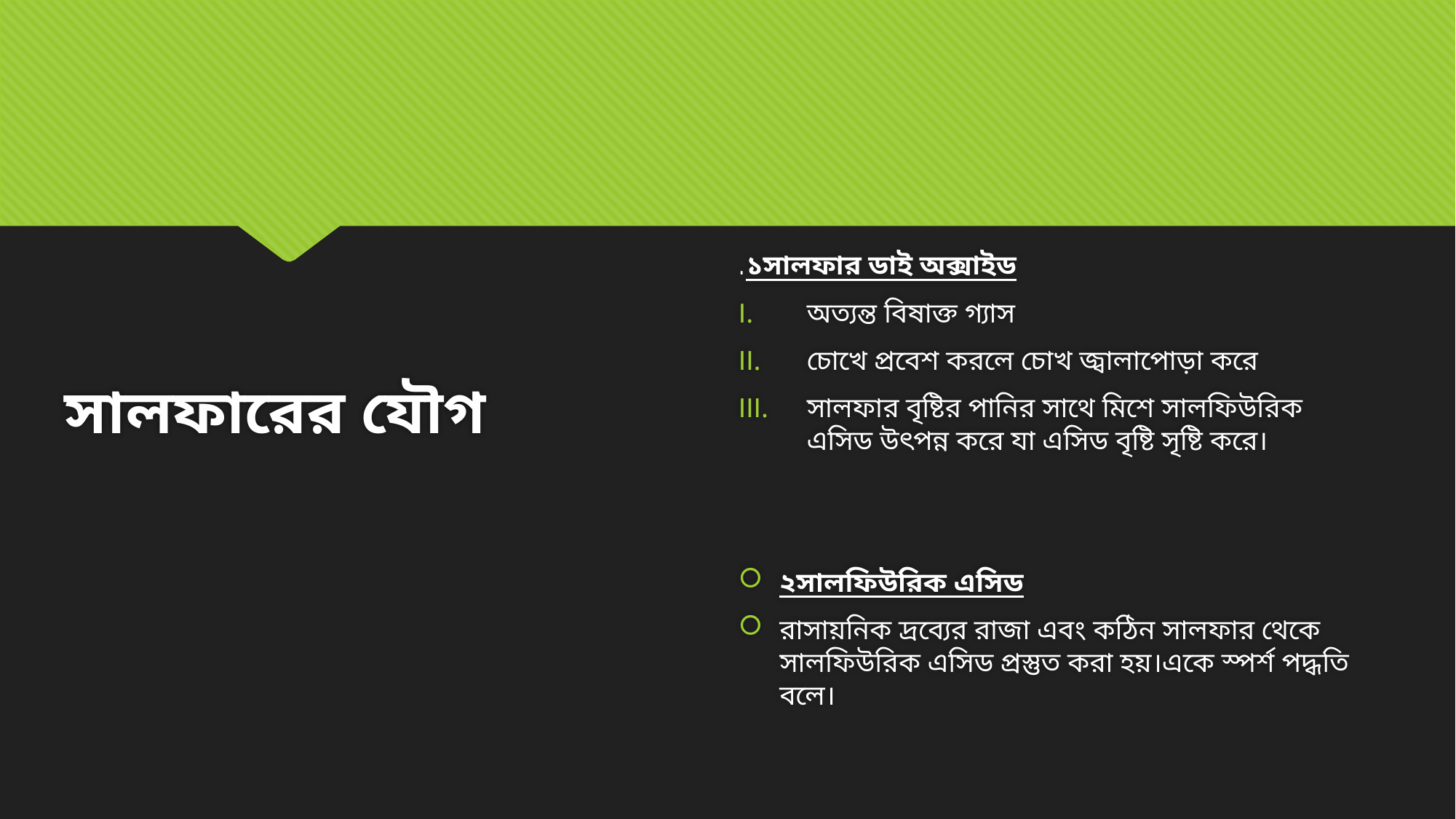

# সালফারের যৌগ
.১সালফার ডাই অক্সাইড
অত্যন্ত বিষাক্ত গ্যাস
চোখে প্রবেশ করলে চোখ জ্বালাপোড়া করে
সালফার বৃষ্টির পানির সাথে মিশে সালফিউরিক এসিড উৎপন্ন করে যা এসিড বৃষ্টি সৃষ্টি করে।

২সালফিউরিক এসিড
রাসায়নিক দ্রব্যের রাজা এবং কঠিন সালফার থেকে সালফিউরিক এসিড প্রস্তুত করা হয়।একে স্পর্শ পদ্ধতি বলে।